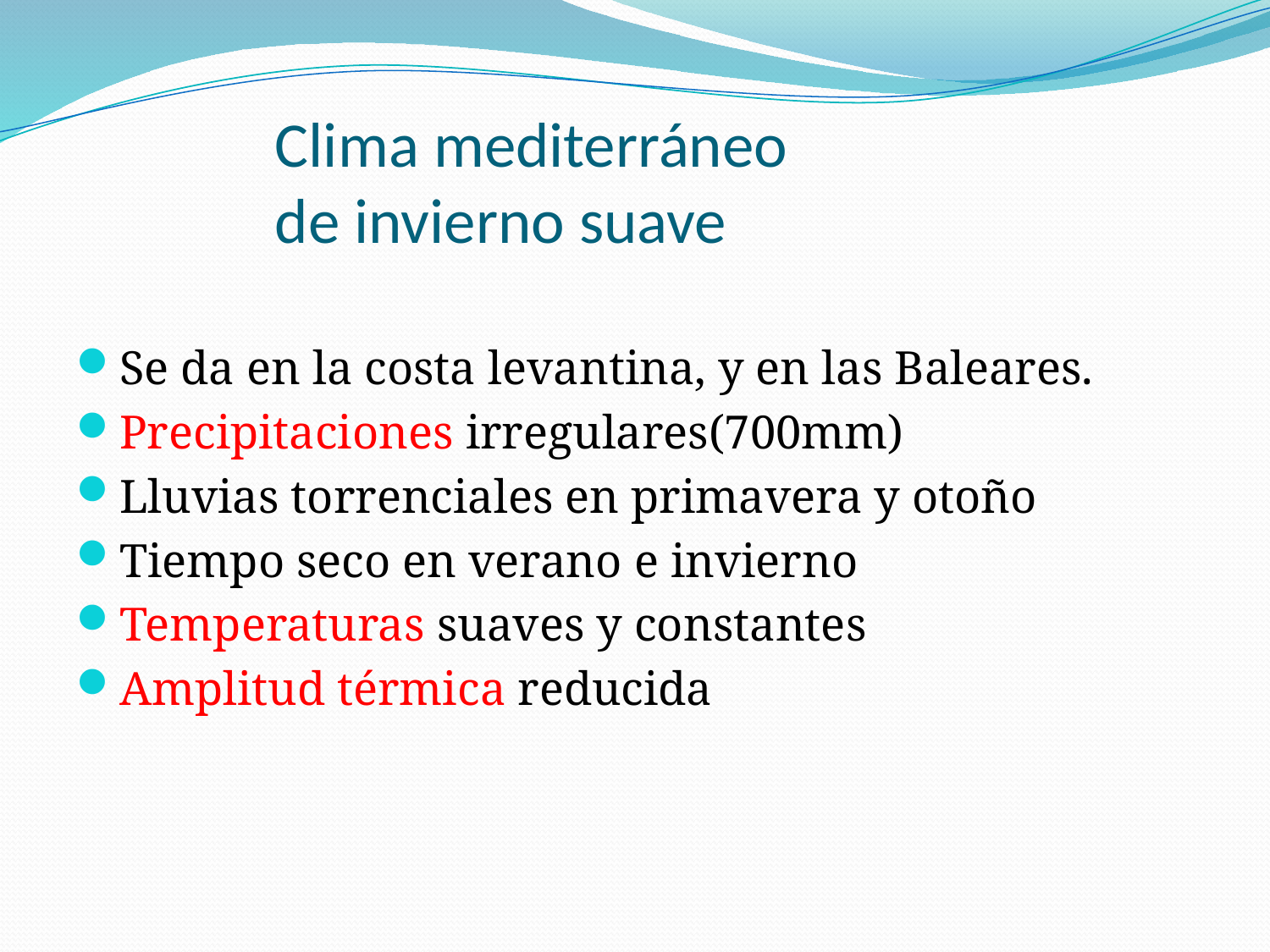

# Clima mediterráneo de invierno suave

Se da en la costa levantina, y en las Baleares.
Precipitaciones irregulares(700mm)
Lluvias torrenciales en primavera y otoño
Tiempo seco en verano e invierno
Temperaturas suaves y constantes
Amplitud térmica reducida